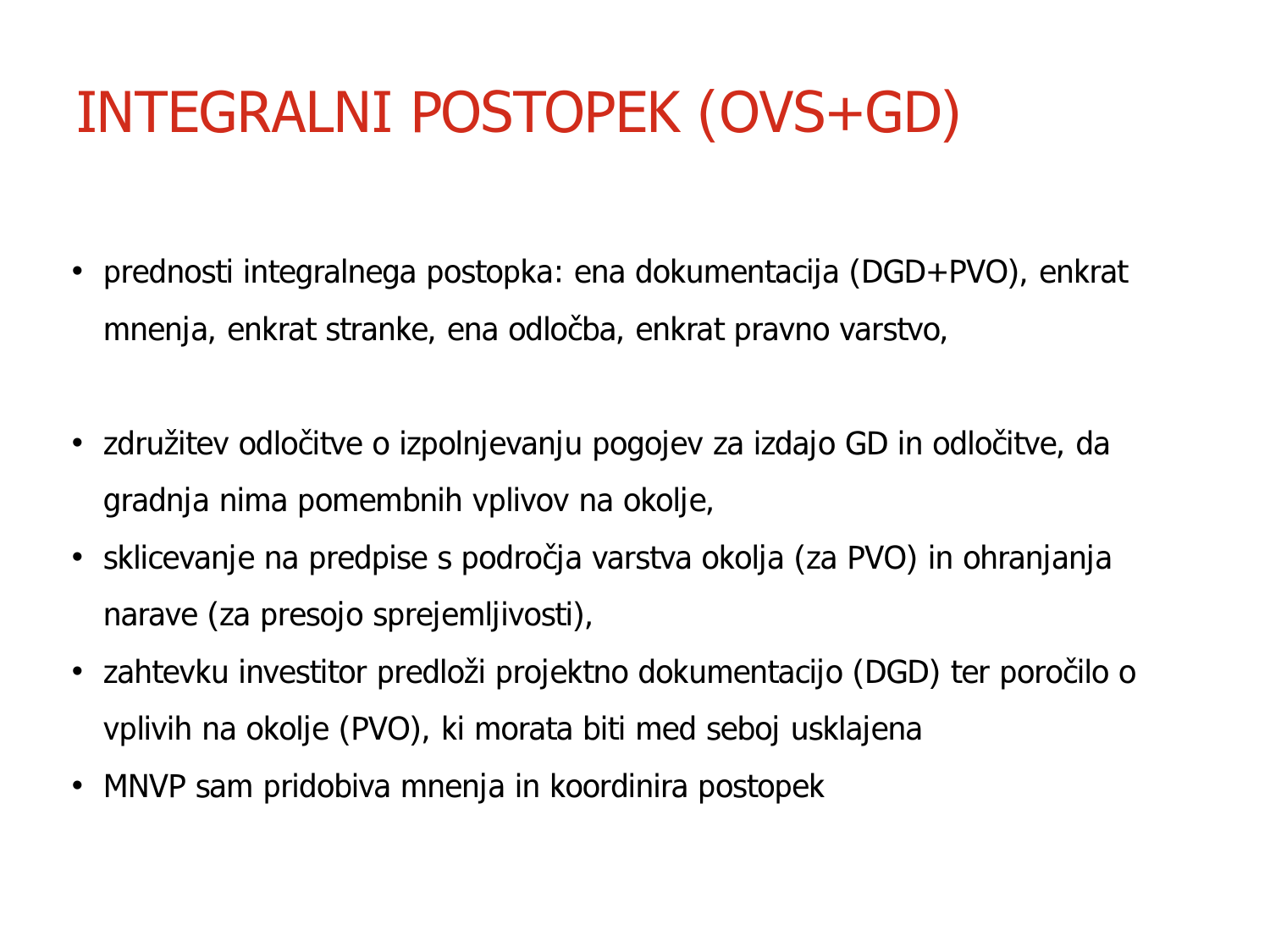

# INTEGRALNI POSTOPEK (OVS+GD)
prednosti integralnega postopka: ena dokumentacija (DGD+PVO), enkrat mnenja, enkrat stranke, ena odločba, enkrat pravno varstvo,

združitev odločitve o izpolnjevanju pogojev za izdajo GD in odločitve, da gradnja nima pomembnih vplivov na okolje,
sklicevanje na predpise s področja varstva okolja (za PVO) in ohranjanja narave (za presojo sprejemljivosti),
zahtevku investitor predloži projektno dokumentacijo (DGD) ter poročilo o vplivih na okolje (PVO), ki morata biti med seboj usklajena
MNVP sam pridobiva mnenja in koordinira postopek